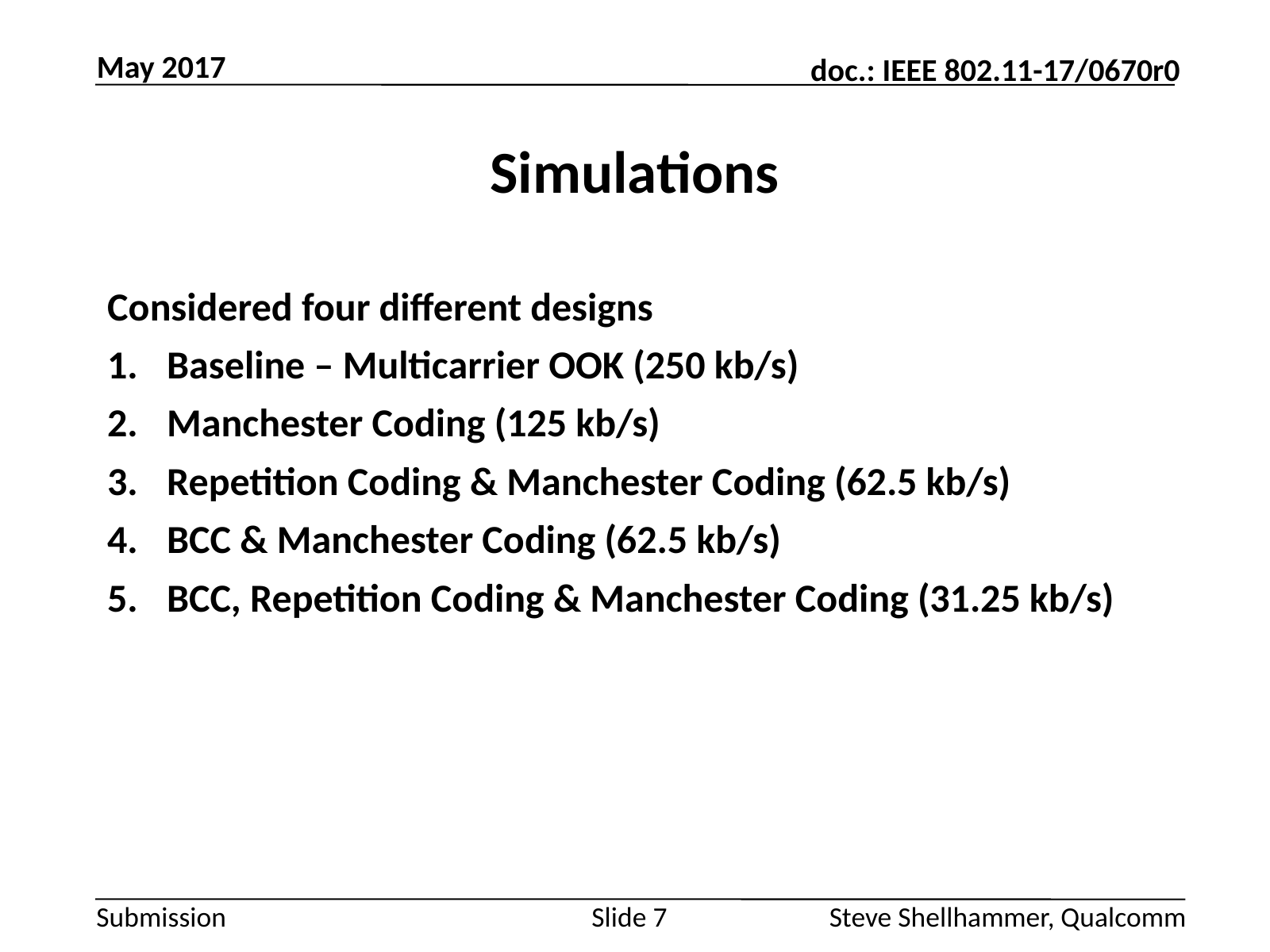

May 2017
# Simulations
Considered four different designs
Baseline – Multicarrier OOK (250 kb/s)
Manchester Coding (125 kb/s)
Repetition Coding & Manchester Coding (62.5 kb/s)
BCC & Manchester Coding (62.5 kb/s)
BCC, Repetition Coding & Manchester Coding (31.25 kb/s)

Slide 7
Steve Shellhammer, Qualcomm